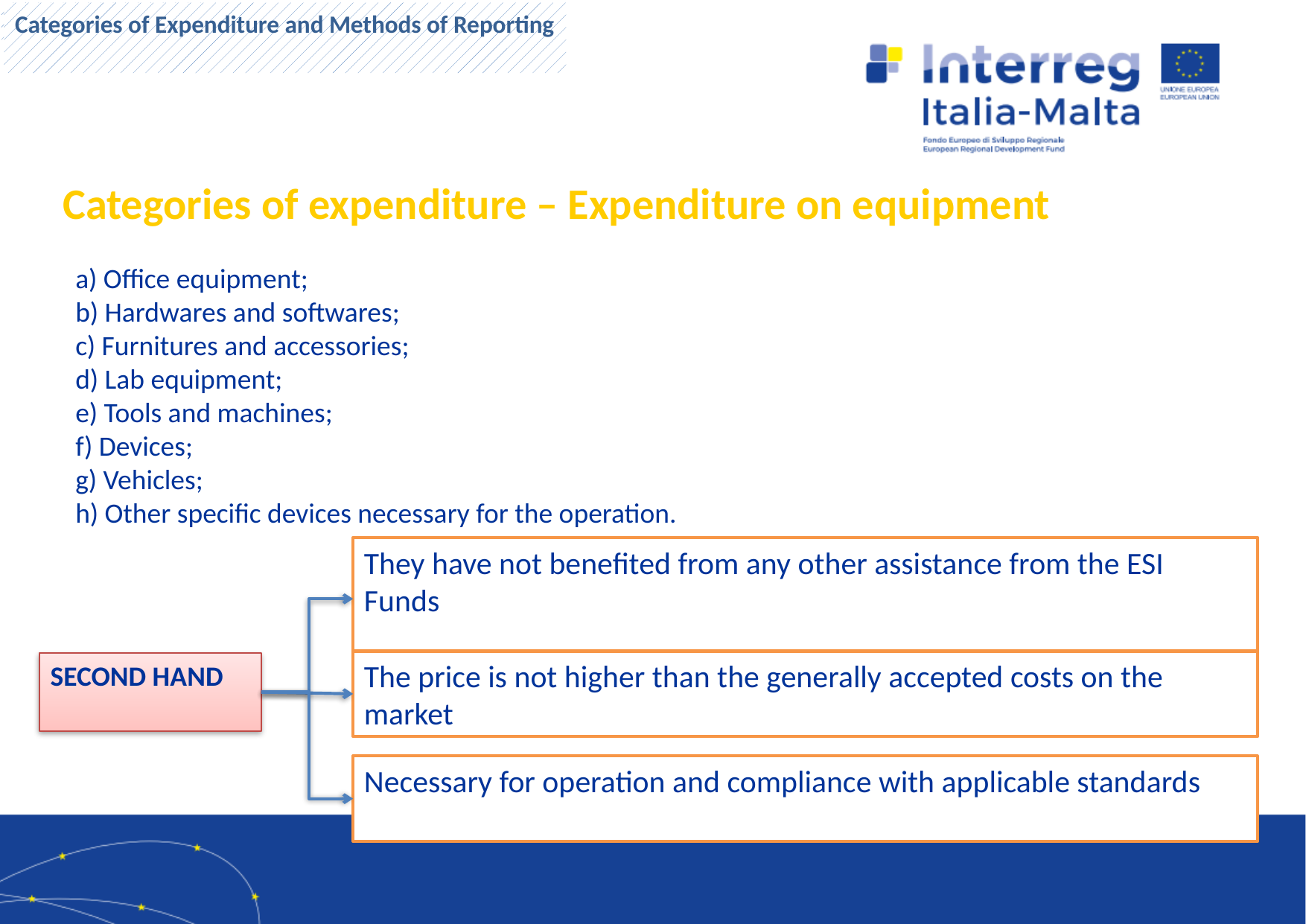

Categorie di spesa
Categories of Expenditure and Methods of Reporting

Categories of expenditure – Expenditure on equipment

a) Office equipment;
b) Hardwares and softwares;
c) Furnitures and accessories;
d) Lab equipment;
e) Tools and machines;
f) Devices;
g) Vehicles;
h) Other specific devices necessary for the operation.

They have not benefited from any other assistance from the ESI Funds

The price is not higher than the generally accepted costs on the market
SECOND HAND

Necessary for operation and compliance with applicable standards